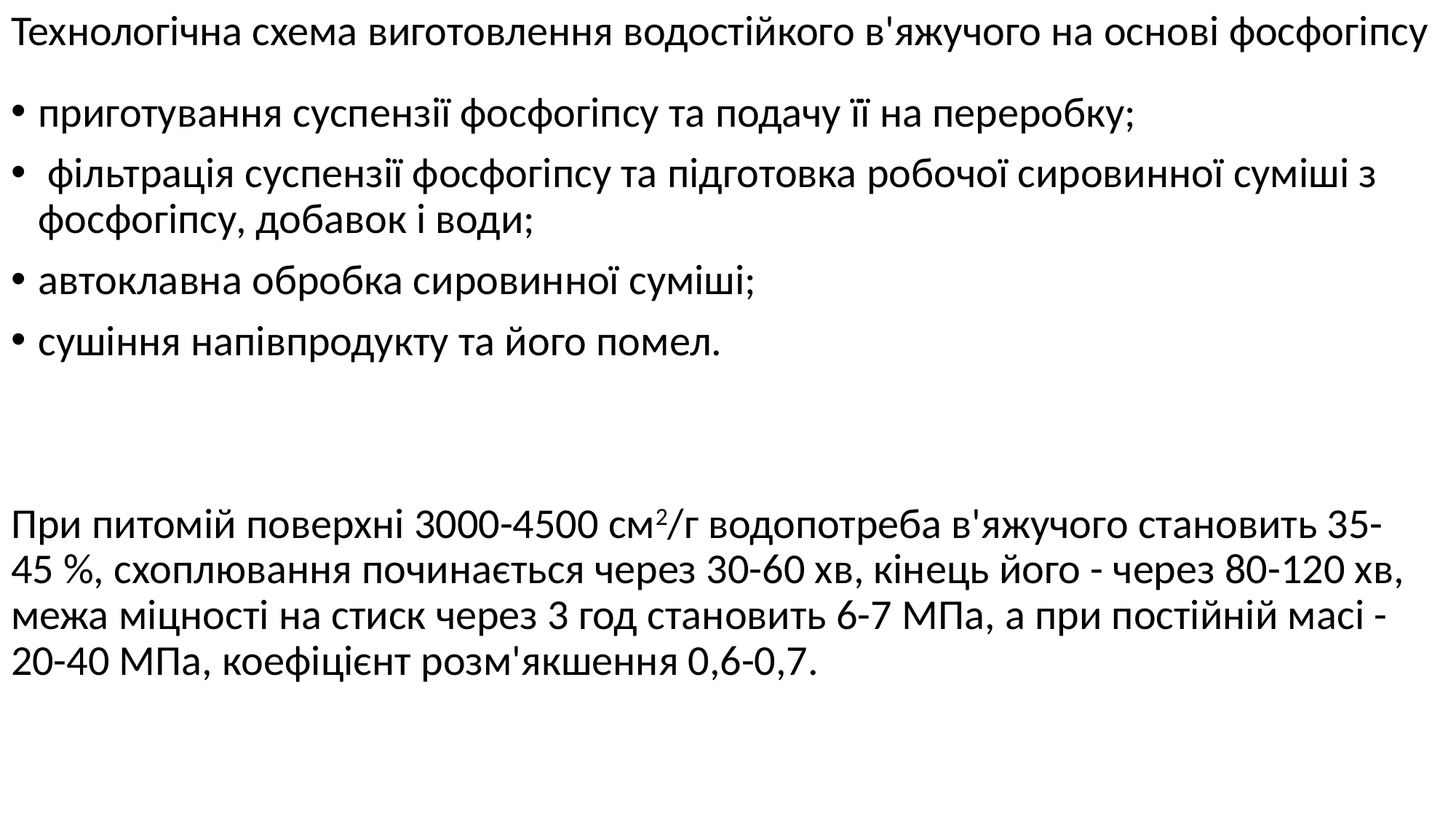

# Технологічна схема виготовлення водостійкого в'яжучого на основі фосфогіпсу
приготування суспензії фосфогіпсу та подачу її на переробку;
 фільтрація суспензії фосфогіпсу та підготовка робочої сировинної суміші з фосфогіпсу, добавок і води;
автоклавна обробка сировинної суміші;
сушіння напівпродукту та його помел.

При питомій поверхні 3000-4500 см2/г водопотреба в'яжучого становить 35-45 %, схоплювання починається через 30-60 хв, кінець його - через 80-120 хв, межа міцності на стиск через 3 год становить 6-7 МПа, а при постійній масі - 20-40 МПа, коефіцієнт розм'якшення 0,6-0,7.